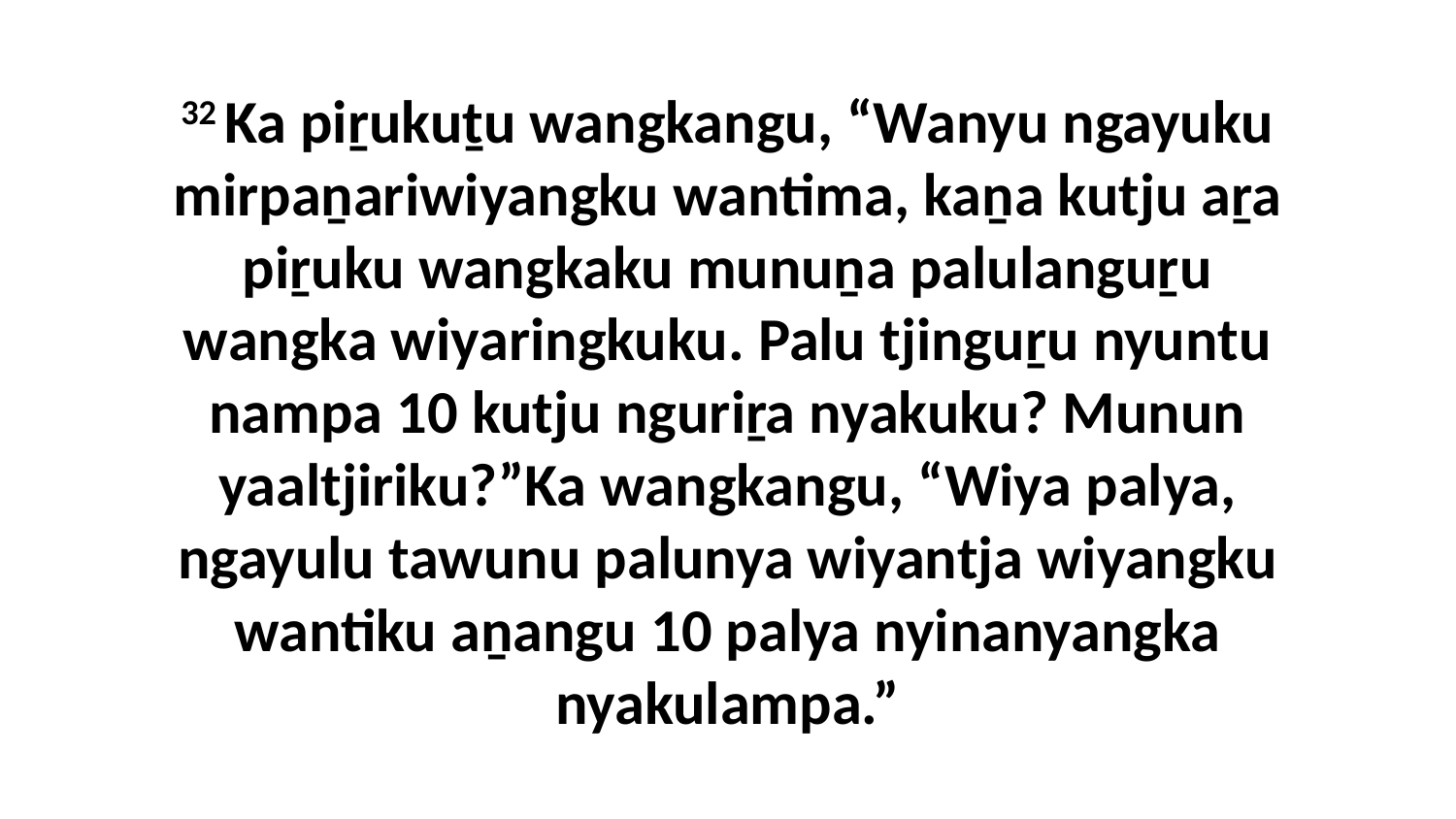

32 Ka piṟukuṯu wangkangu, “Wanyu ngayuku mirpaṉariwiyangku wantima, kaṉa kutju aṟa piṟuku wangkaku munuṉa palulanguṟu wangka wiyaringkuku. Palu tjinguṟu nyuntu nampa 10 kutju nguriṟa nyakuku? Munun yaaltjiriku?”Ka wangkangu, “Wiya palya, ngayulu tawunu palunya wiyantja wiyangku wantiku aṉangu 10 palya nyinanyangka nyakulampa.”